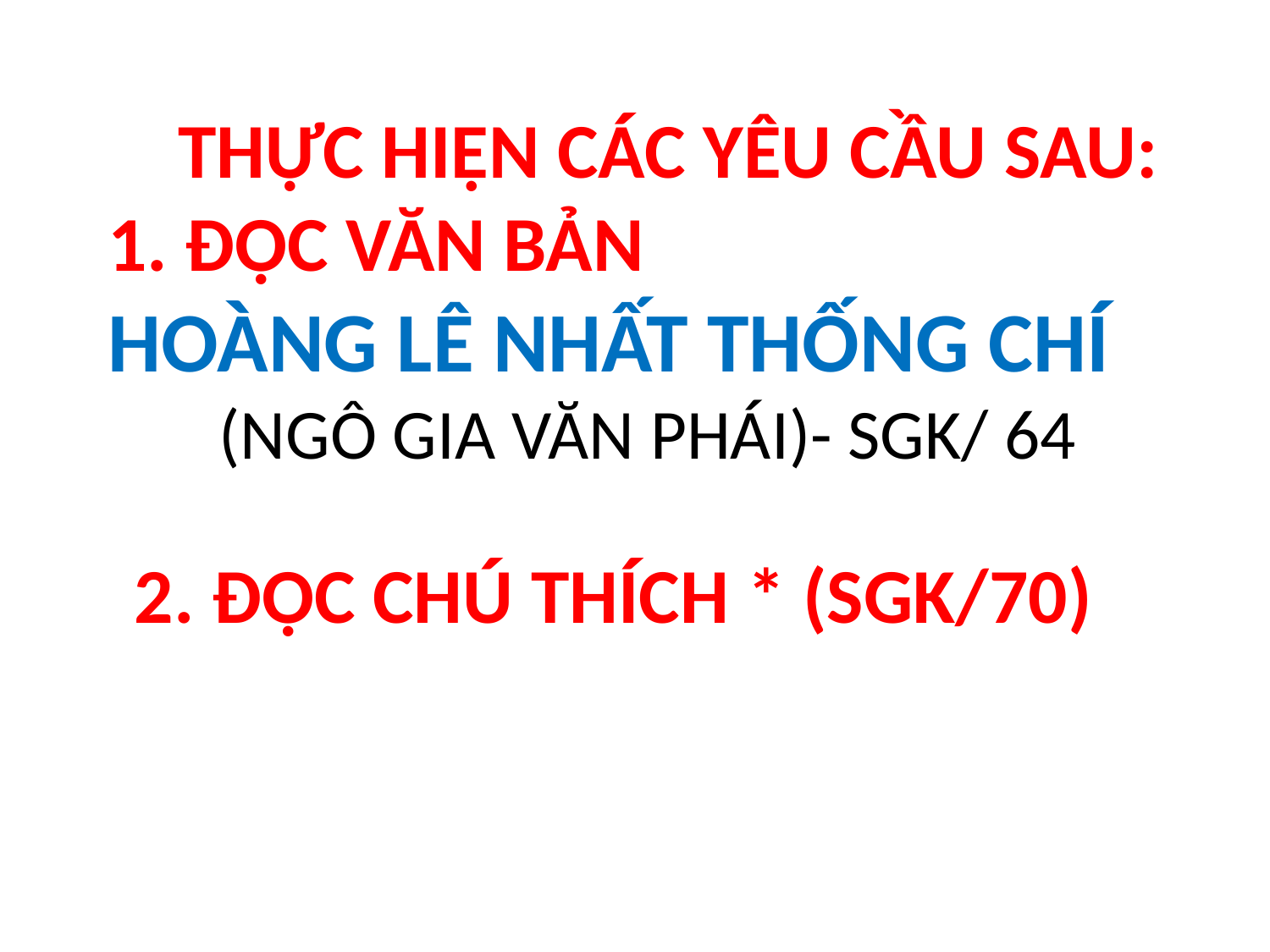

# THỰC HIỆN CÁC YÊU CẦU SAU: 1. ĐỌC VĂN BẢN HOÀNG LÊ NHẤT THỐNG CHÍ (NGÔ GIA VĂN PHÁI)- SGK/ 64
2. ĐỌC CHÚ THÍCH * (SGK/70)